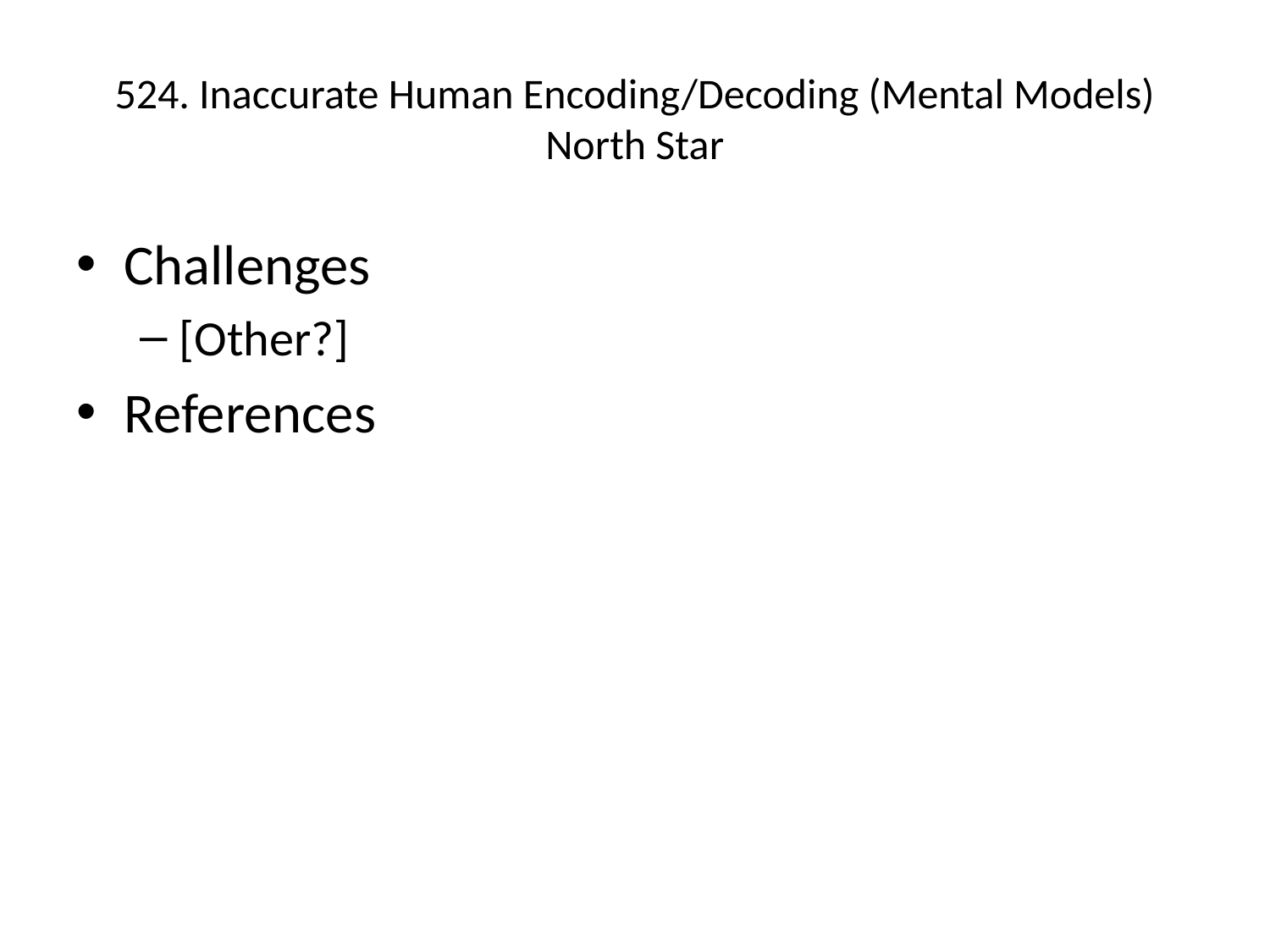

# 524. Inaccurate Human Encoding/Decoding (Mental Models) North Star
Challenges
[Other?]
References